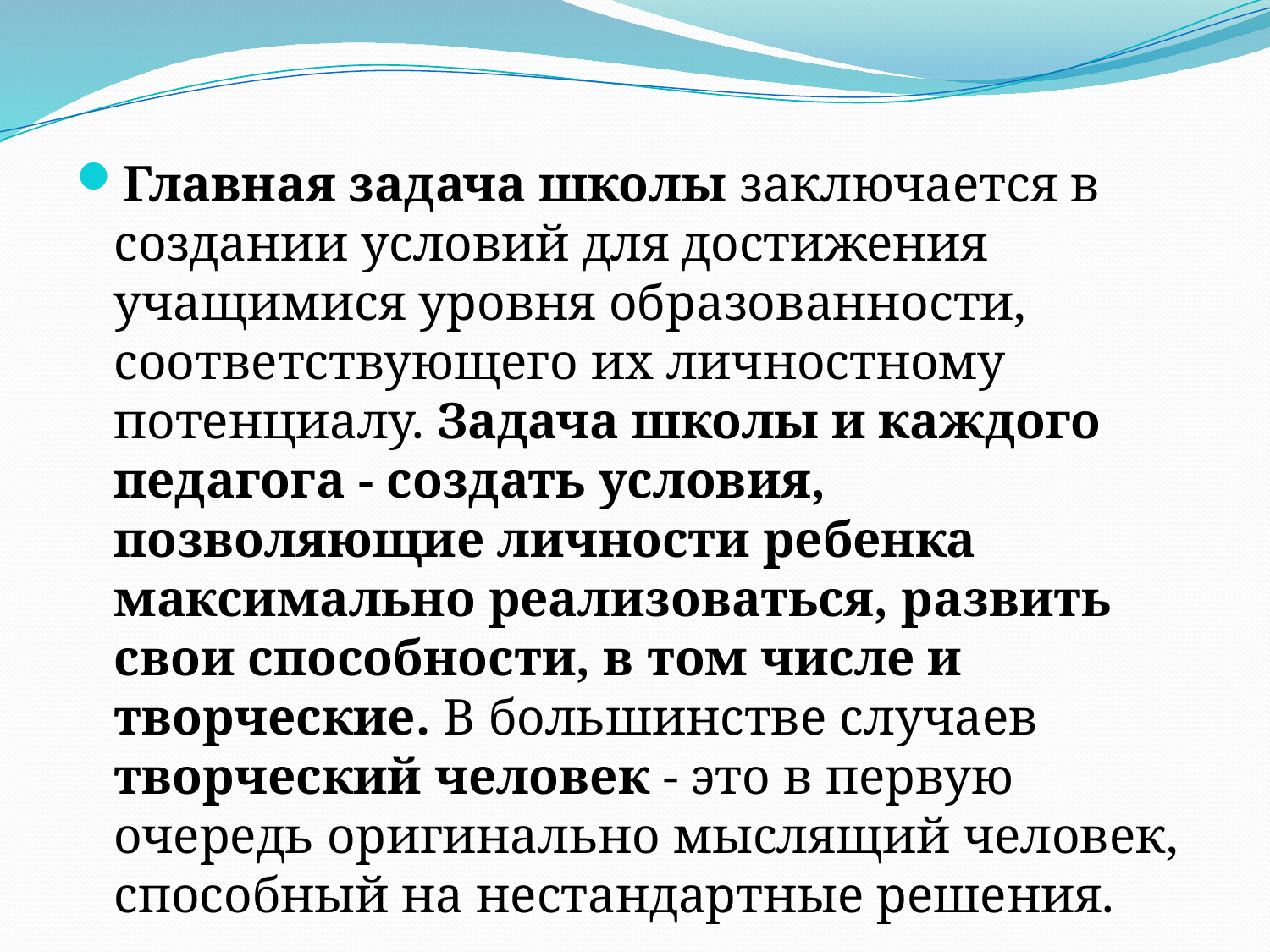

Главная задача школы заключается в создании условий для достижения учащимися уровня образованности, соответствующего их личностному потенциалу. Задача школы и каждого педагога - создать условия, позволяющие личности ребенка максимально реализоваться, развить свои способности, в том числе и творческие. В большинстве случаев творческий человек - это в первую очередь оригинально мыслящий человек, способный на нестандартные решения.